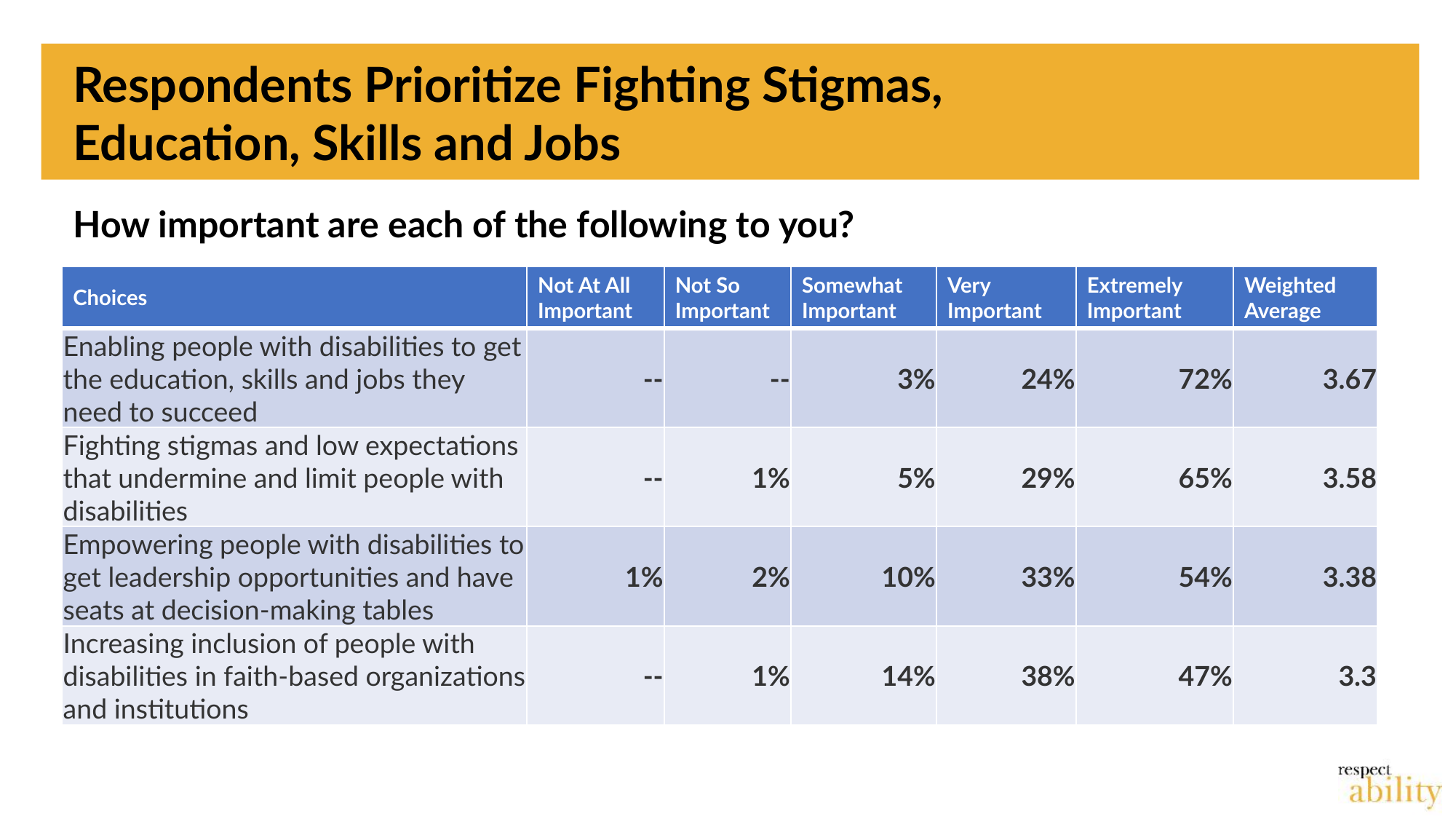

# Respondents Prioritize Fighting Stigmas, Education, Skills and Jobs
How important are each of the following to you?
| Choices | Not At All Important | Not So Important | Somewhat Important | Very Important | Extremely Important | Weighted Average |
| --- | --- | --- | --- | --- | --- | --- |
| Enabling people with disabilities to get the education, skills and jobs they need to succeed | -- | -- | 3% | 24% | 72% | 3.67 |
| Fighting stigmas and low expectations that undermine and limit people with disabilities | -- | 1% | 5% | 29% | 65% | 3.58 |
| Empowering people with disabilities to get leadership opportunities and have seats at decision-making tables | 1% | 2% | 10% | 33% | 54% | 3.38 |
| Increasing inclusion of people with disabilities in faith-based organizations and institutions | -- | 1% | 14% | 38% | 47% | 3.3 |